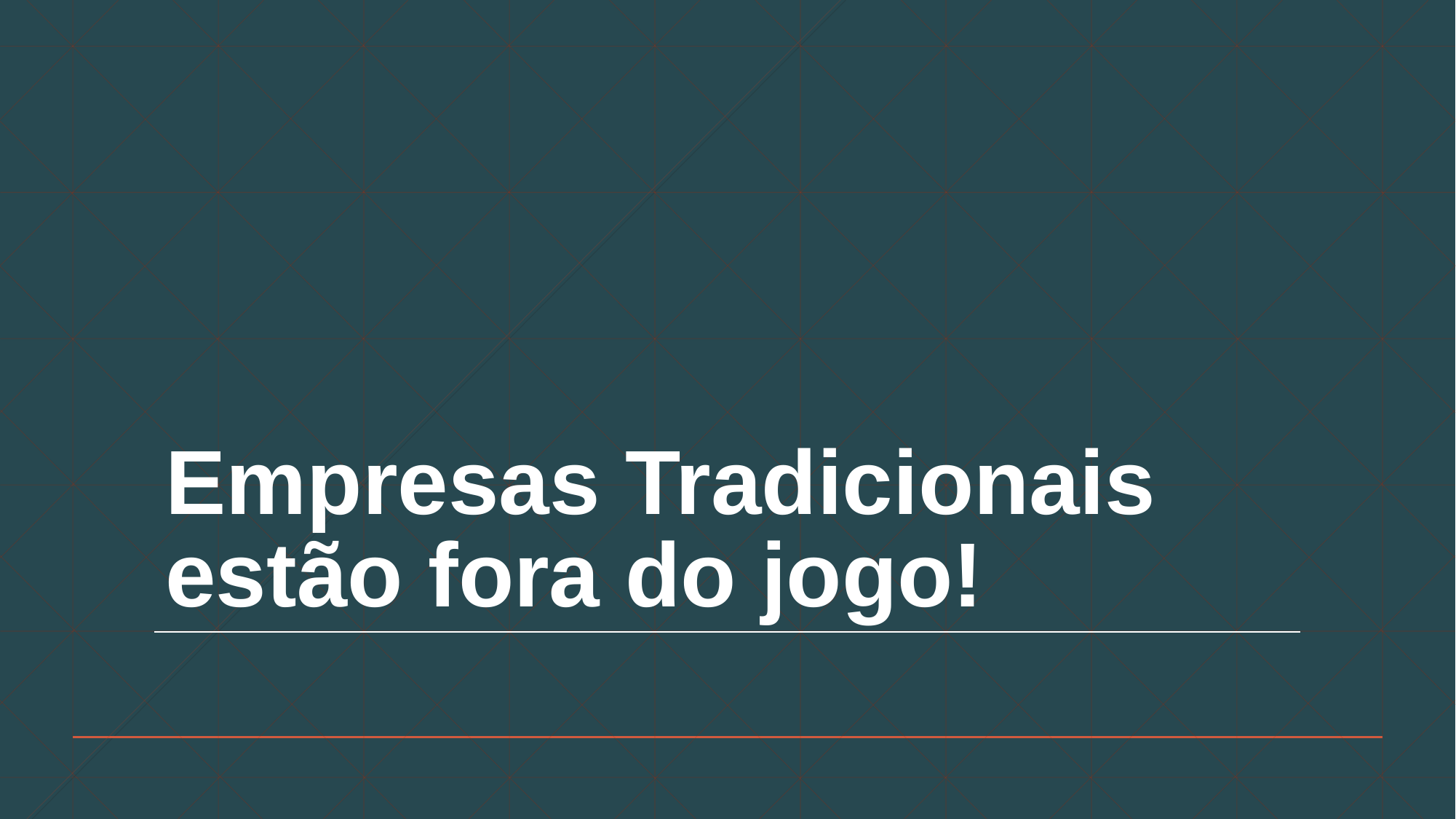

# Empresas Tradicionais estão fora do jogo!